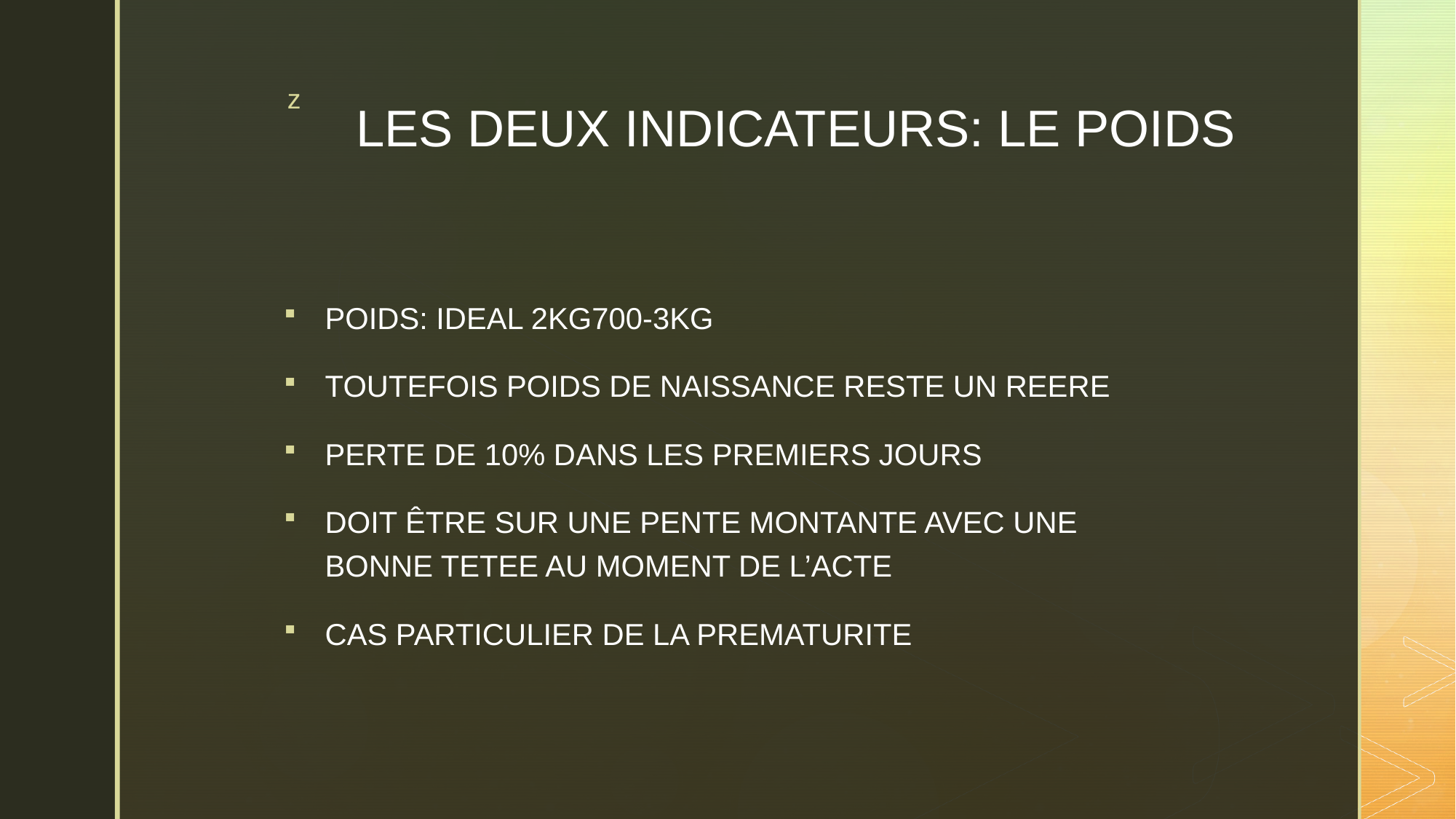

# LES DEUX INDICATEURS: LE POIDS
POIDS: IDEAL 2KG700-3KG
TOUTEFOIS POIDS DE NAISSANCE RESTE UN REERE
PERTE DE 10% DANS LES PREMIERS JOURS
DOIT ÊTRE SUR UNE PENTE MONTANTE AVEC UNE BONNE TETEE AU MOMENT DE L’ACTE
CAS PARTICULIER DE LA PREMATURITE